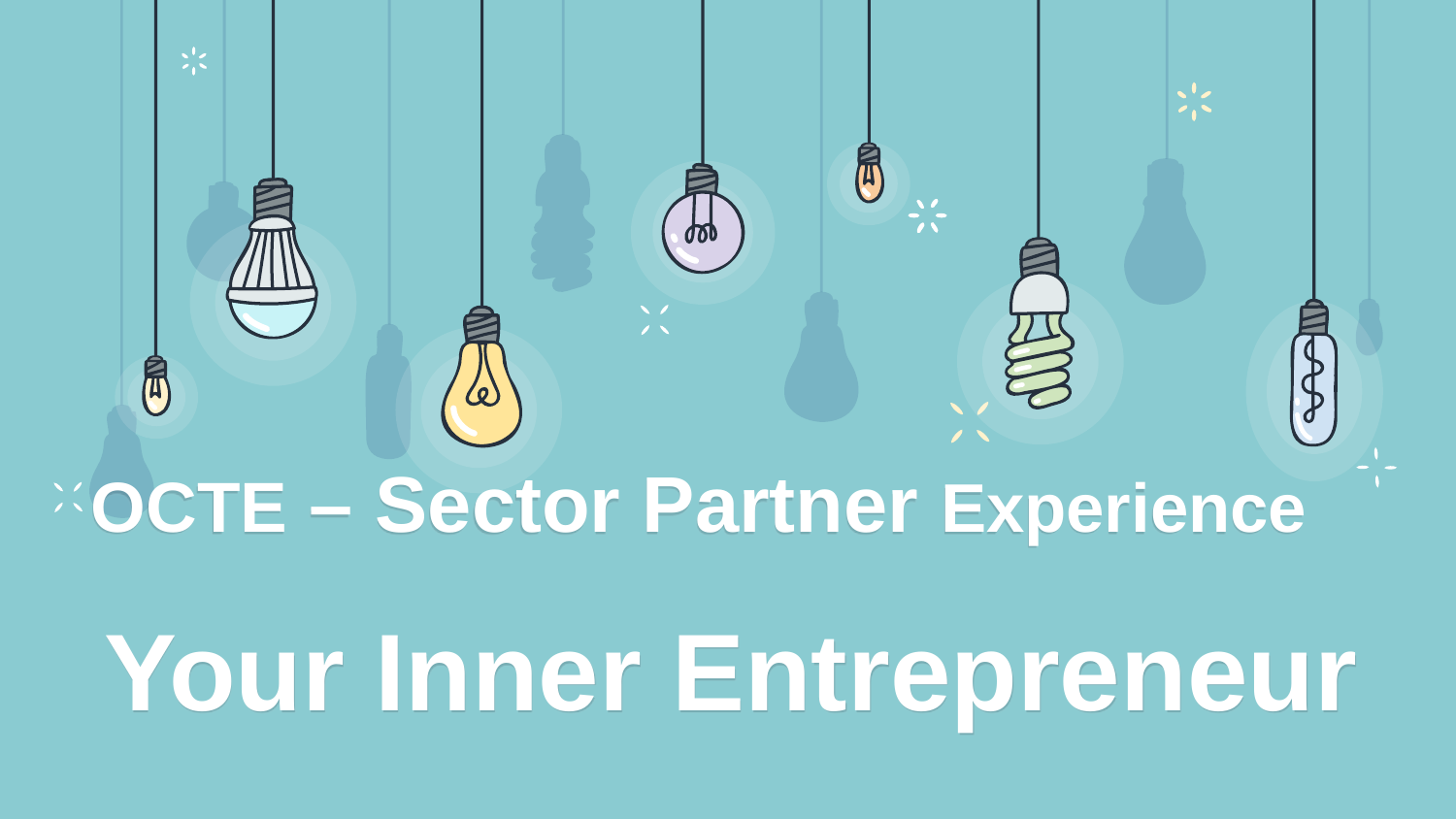

# OCTE – Sector Partner Experience
Your Inner Entrepreneur